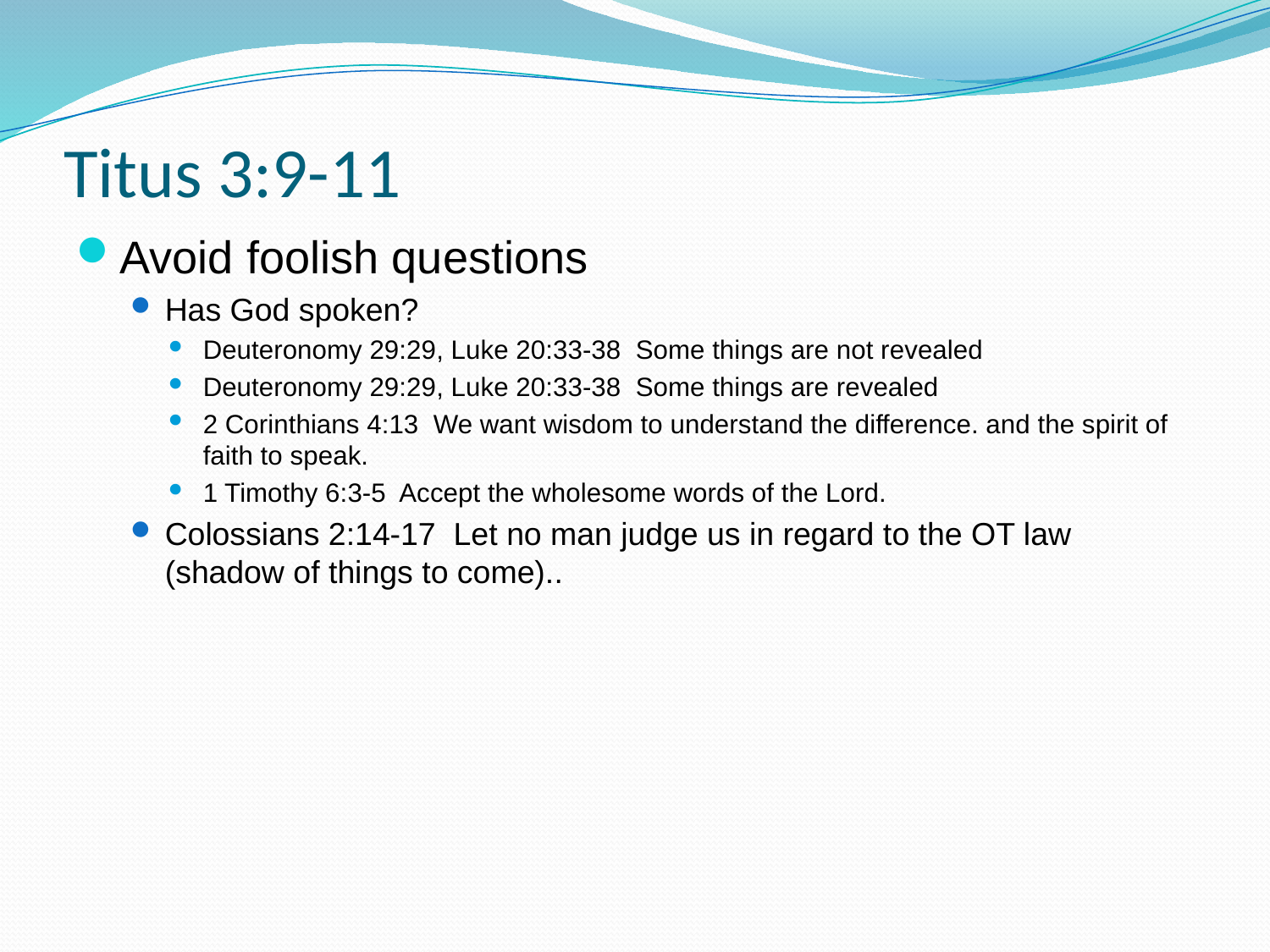

# Titus 3:9-11
Avoid foolish questions
Has God spoken?
Deuteronomy 29:29, Luke 20:33-38  Some things are not revealed
Deuteronomy 29:29, Luke 20:33-38  Some things are revealed
2 Corinthians 4:13  We want wisdom to understand the difference. and the spirit of faith to speak.
1 Timothy 6:3-5  Accept the wholesome words of the Lord.
Colossians 2:14-17  Let no man judge us in regard to the OT law (shadow of things to come)..